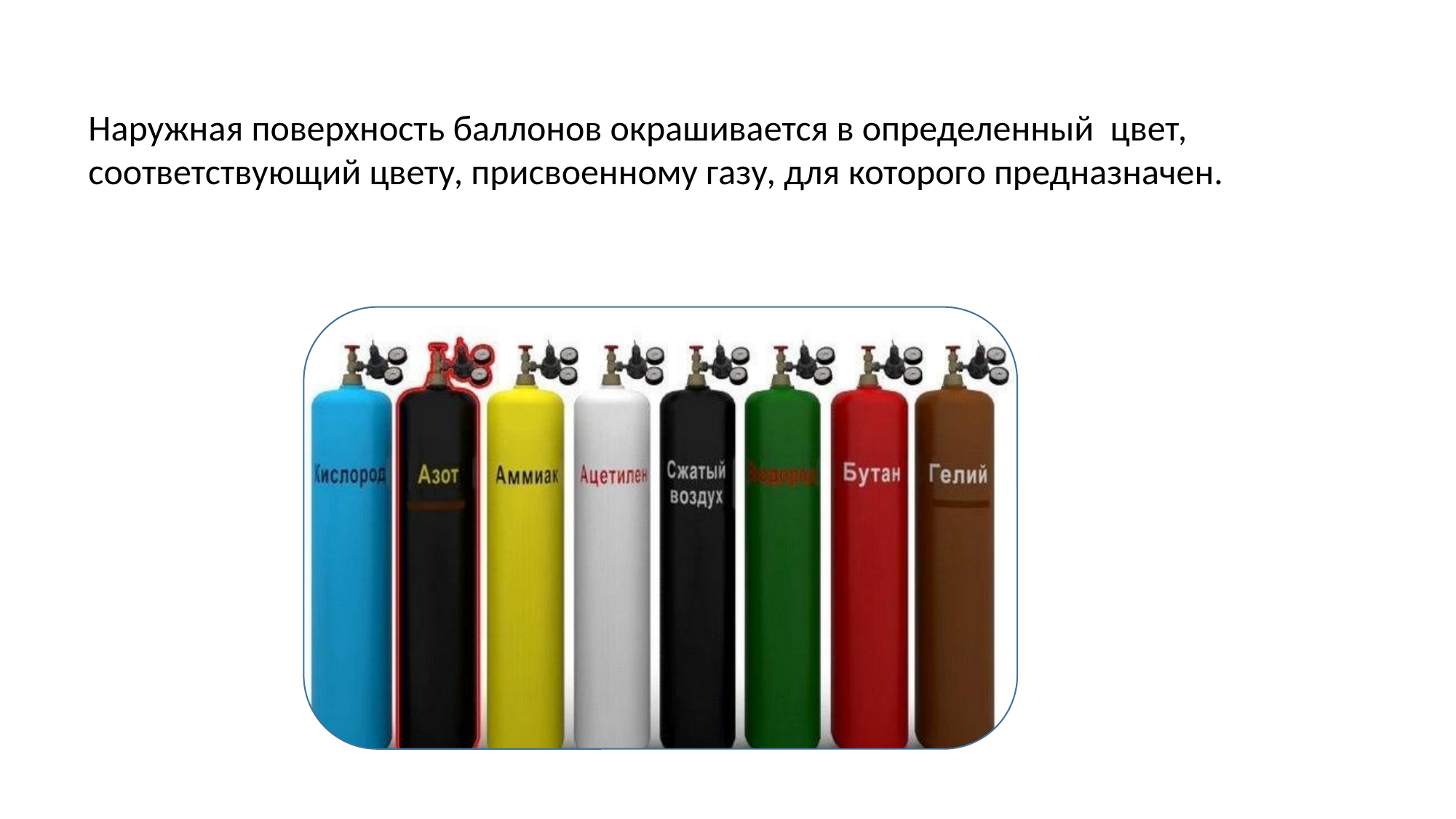

Наружная поверхность баллонов окрашивается в определенный  цвет, соответствующий цвету, присвоенному газу, для которого предназначен.